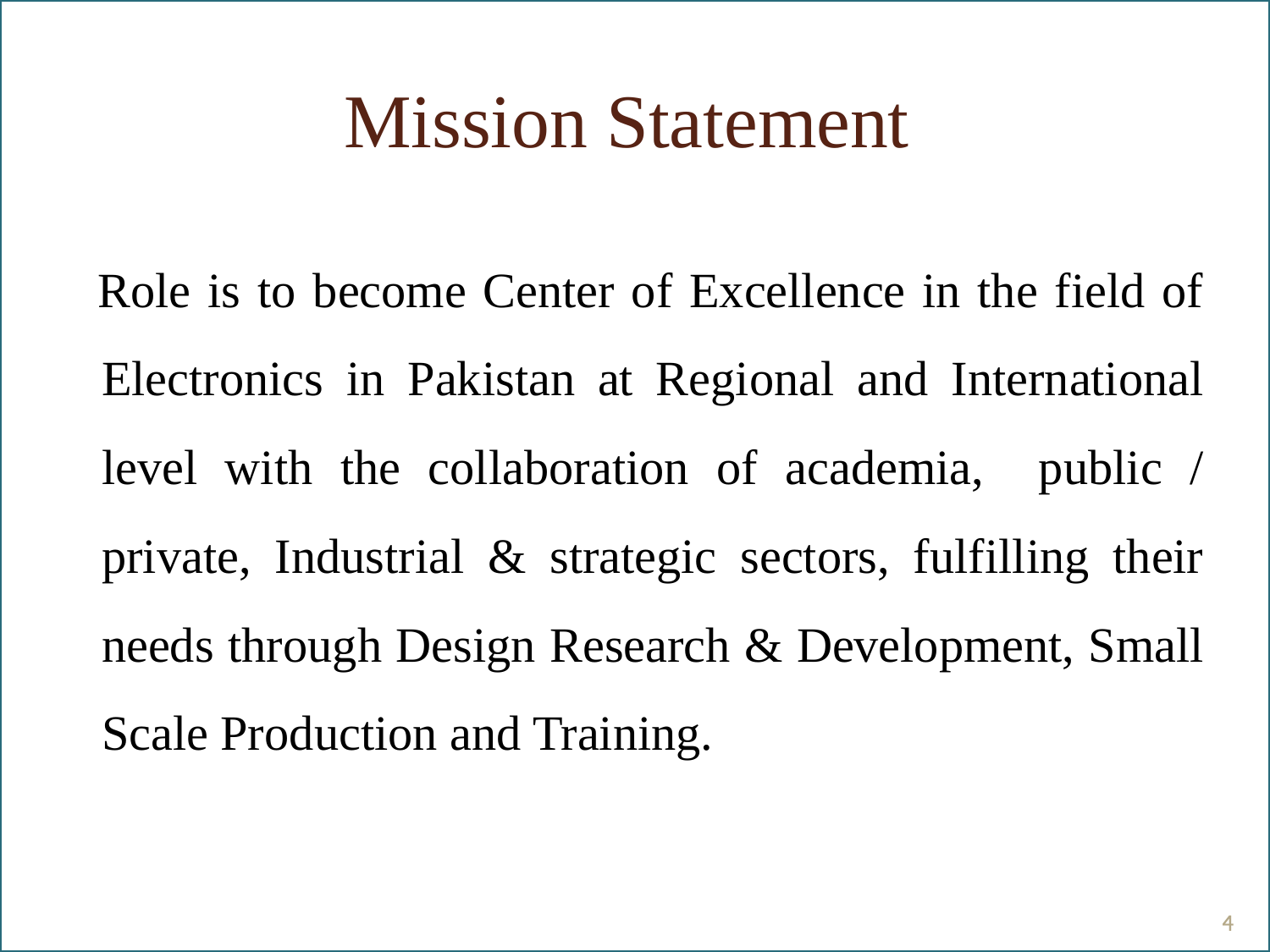

# Mission Statement
Role is to become Center of Excellence in the field of Electronics in Pakistan at Regional and International level with the collaboration of academia,  public / private, Industrial & strategic sectors, fulfilling their needs through Design Research & Development, Small Scale Production and Training.
4